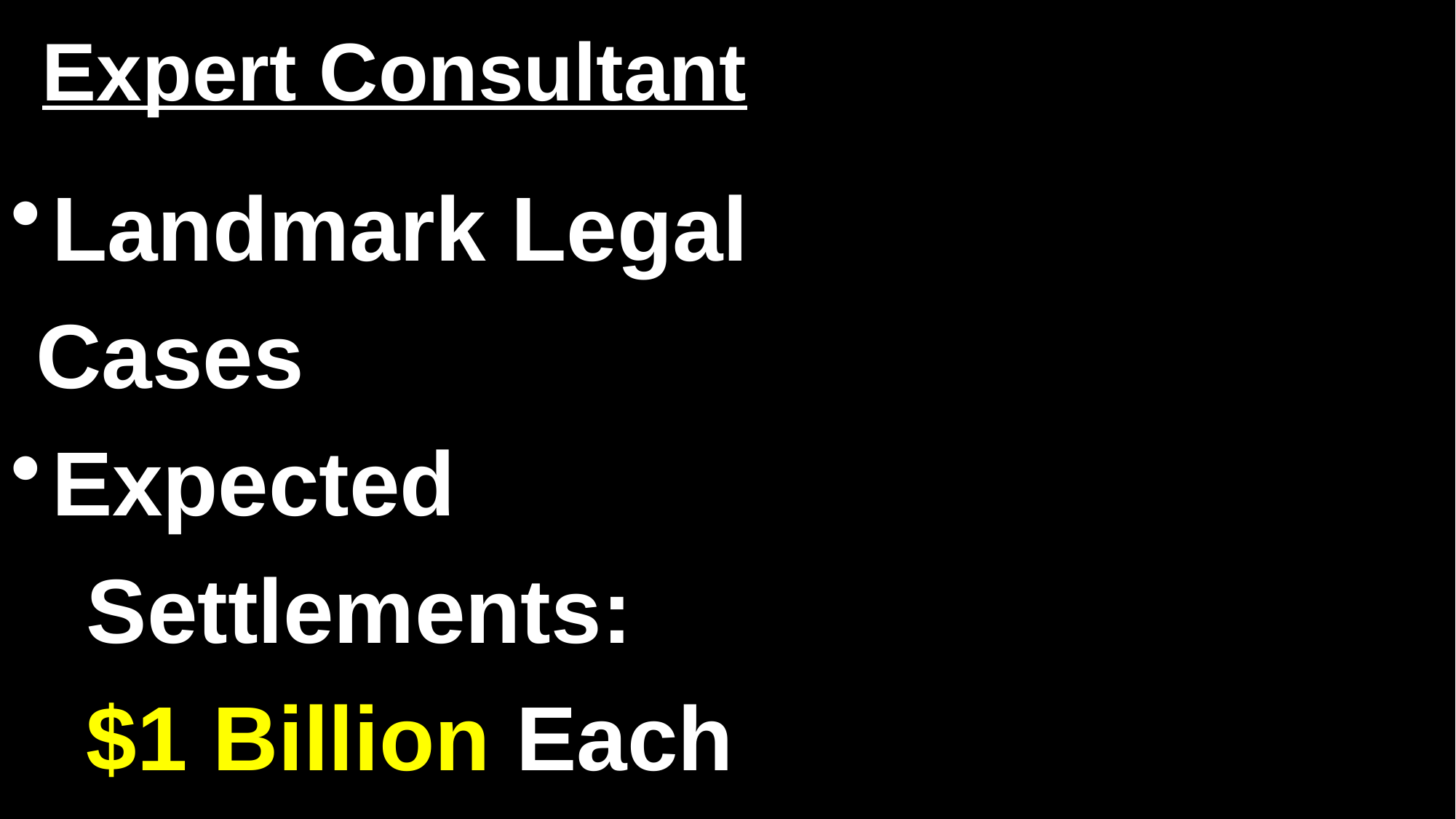

# Expert Consultant
Landmark Legal
 Cases
Expected
   Settlements:
   $1 Billion Each